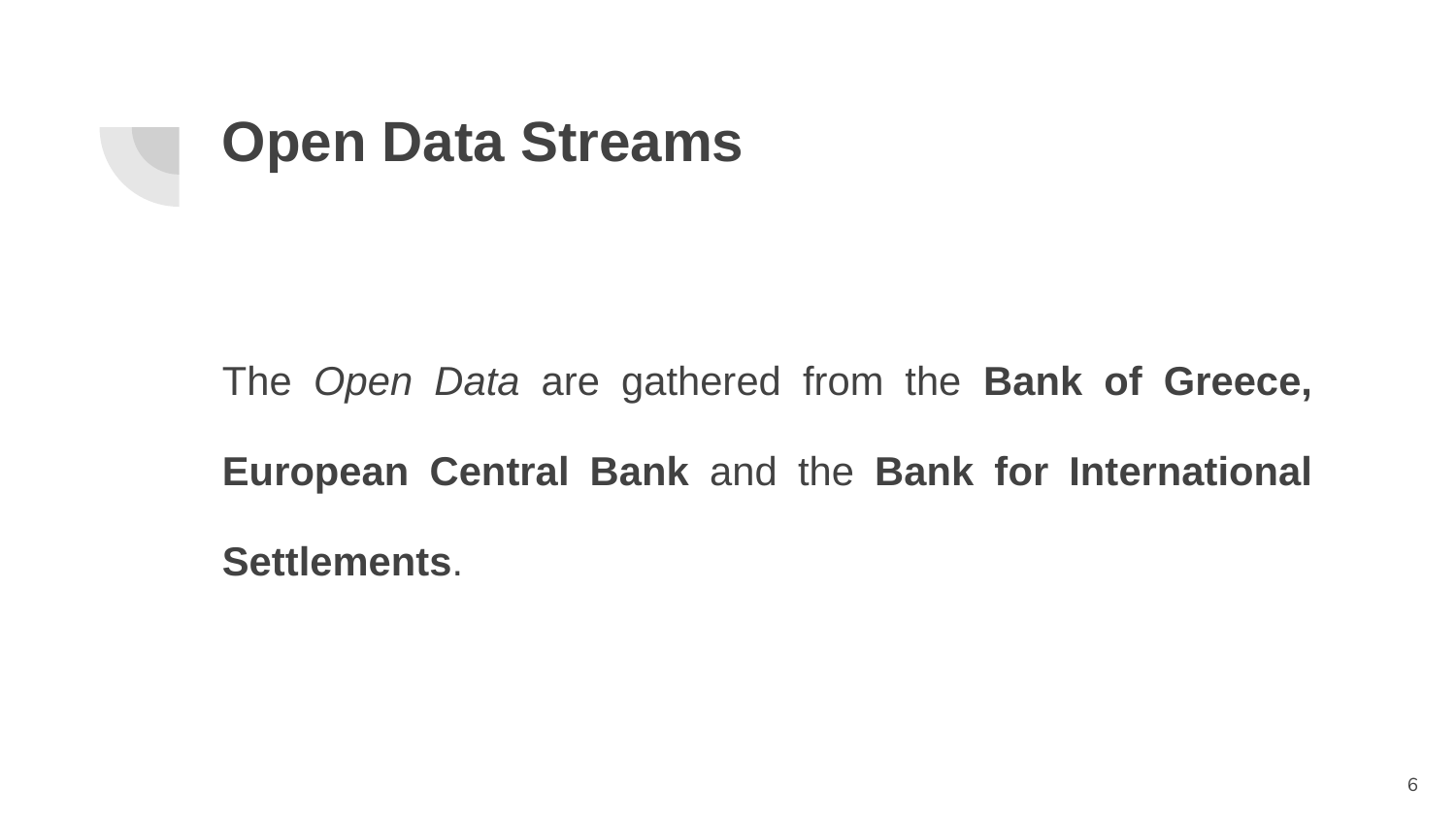

# Open Data Streams

The Open Data are gathered from the Bank of Greece, European Central Bank and the Bank for International Settlements.

6